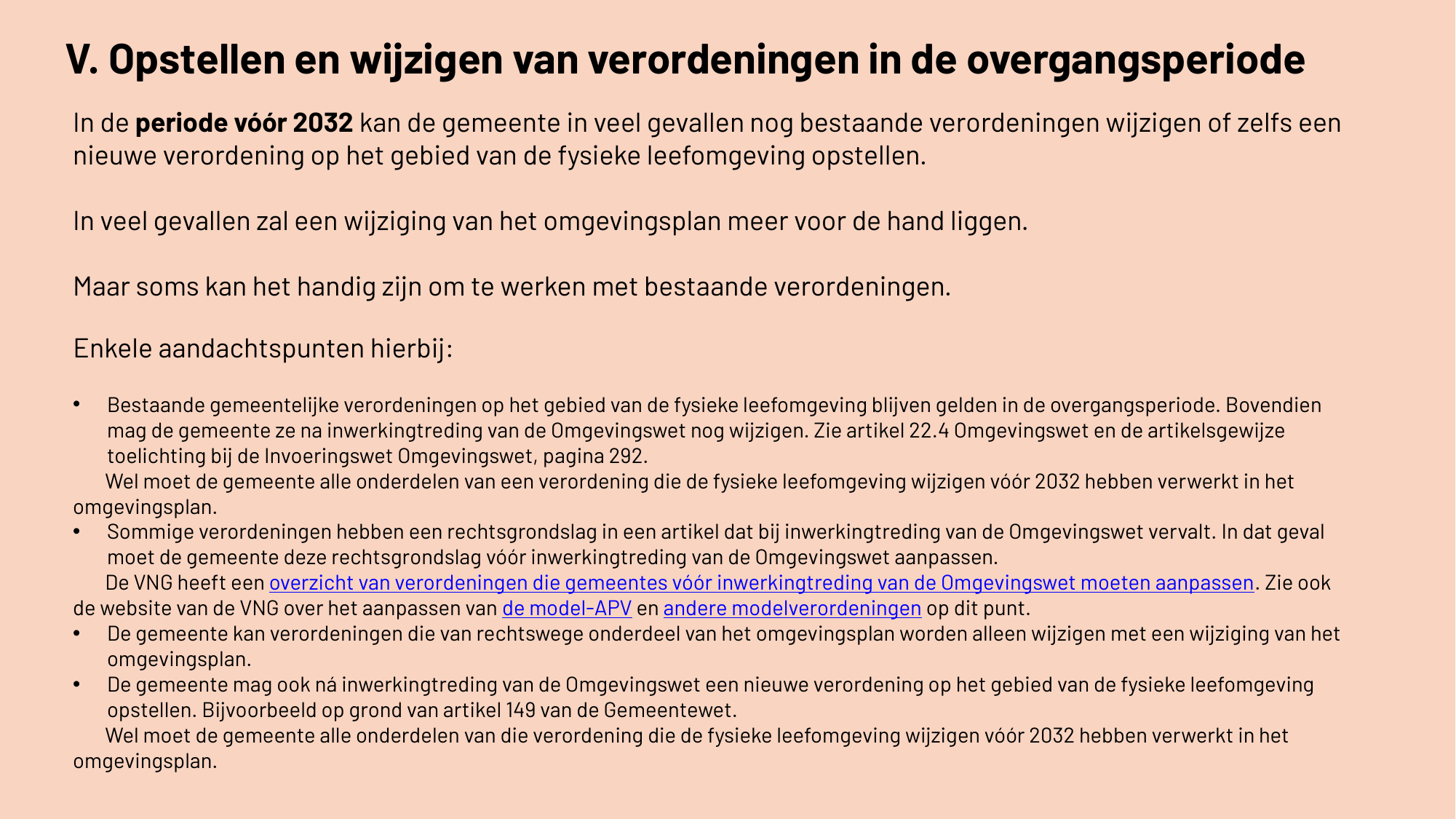

V. Opstellen en wijzigen van verordeningen in de overgangsperiode
In de periode vóór 2032 kan de gemeente in veel gevallen nog bestaande verordeningen wijzigen of zelfs een nieuwe verordening op het gebied van de fysieke leefomgeving opstellen.

In veel gevallen zal een wijziging van het omgevingsplan meer voor de hand liggen.

Maar soms kan het handig zijn om te werken met bestaande verordeningen.
Enkele aandachtspunten hierbij:
Bestaande gemeentelijke verordeningen op het gebied van de fysieke leefomgeving blijven gelden in de overgangsperiode. Bovendien mag de gemeente ze na inwerkingtreding van de Omgevingswet nog wijzigen. Zie artikel 22.4 Omgevingswet en de artikelsgewijze toelichting bij de Invoeringswet Omgevingswet, pagina 292.
Wel moet de gemeente alle onderdelen van een verordening die de fysieke leefomgeving wijzigen vóór 2032 hebben verwerkt in het omgevingsplan.
Sommige verordeningen hebben een rechtsgrondslag in een artikel dat bij inwerkingtreding van de Omgevingswet vervalt. In dat geval moet de gemeente deze rechtsgrondslag vóór inwerkingtreding van de Omgevingswet aanpassen.
De VNG heeft een overzicht van verordeningen die gemeentes vóór inwerkingtreding van de Omgevingswet moeten aanpassen. Zie ook de website van de VNG over het aanpassen van de model-APV en andere modelverordeningen op dit punt.
De gemeente kan verordeningen die van rechtswege onderdeel van het omgevingsplan worden alleen wijzigen met een wijziging van het omgevingsplan.
De gemeente mag ook ná inwerkingtreding van de Omgevingswet een nieuwe verordening op het gebied van de fysieke leefomgeving opstellen. Bijvoorbeeld op grond van artikel 149 van de Gemeentewet.
Wel moet de gemeente alle onderdelen van die verordening die de fysieke leefomgeving wijzigen vóór 2032 hebben verwerkt in het omgevingsplan.